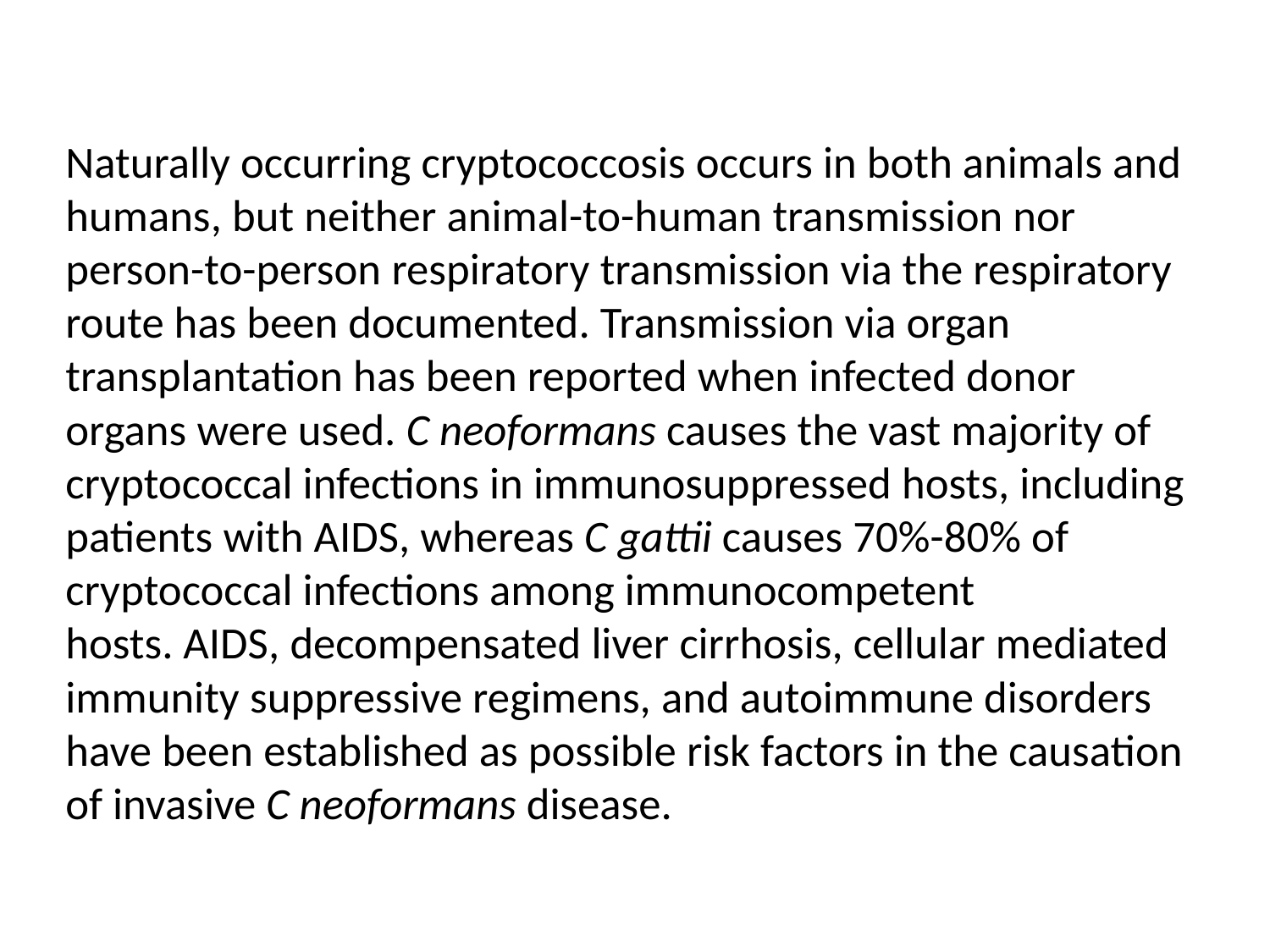

#
Naturally occurring cryptococcosis occurs in both animals and humans, but neither animal-to-human transmission nor person-to-person respiratory transmission via the respiratory route has been documented. Transmission via organ transplantation has been reported when infected donor organs were used. C neoformans causes the vast majority of cryptococcal infections in immunosuppressed hosts, including patients with AIDS, whereas C gattii causes 70%-80% of cryptococcal infections among immunocompetent hosts. AIDS, decompensated liver cirrhosis, cellular mediated immunity suppressive regimens, and autoimmune disorders have been established as possible risk factors in the causation of invasive C neoformans disease.